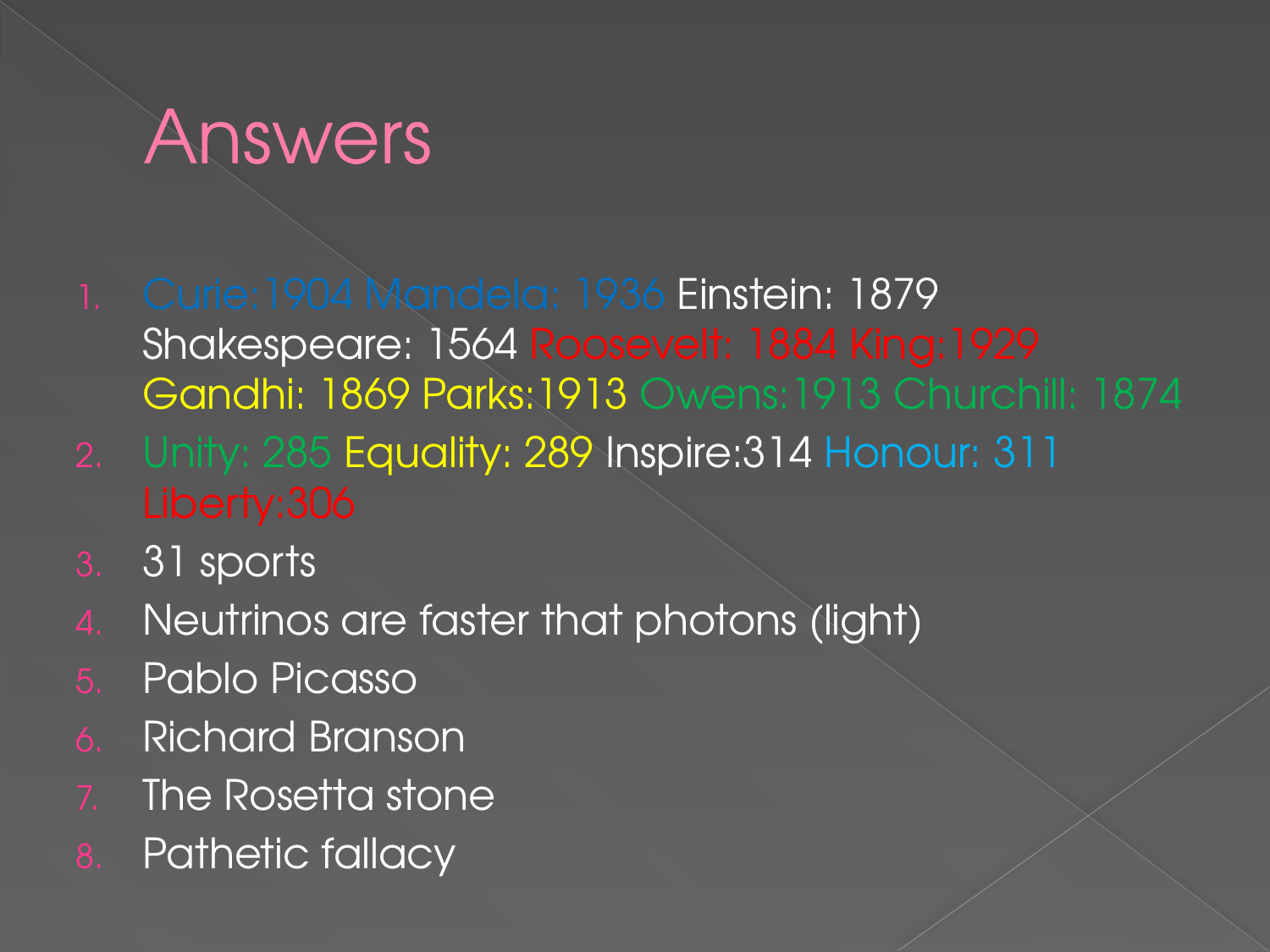

# Answers
Curie:1904 Mandela: 1936 Einstein: 1879 Shakespeare: 1564 Roosevelt: 1884 King:1929 Gandhi: 1869 Parks:1913 Owens:1913 Churchill: 1874
Unity: 285 Equality: 289 Inspire:314 Honour: 311 Liberty:306
31 sports
Neutrinos are faster that photons (light)
Pablo Picasso
Richard Branson
The Rosetta stone
Pathetic fallacy